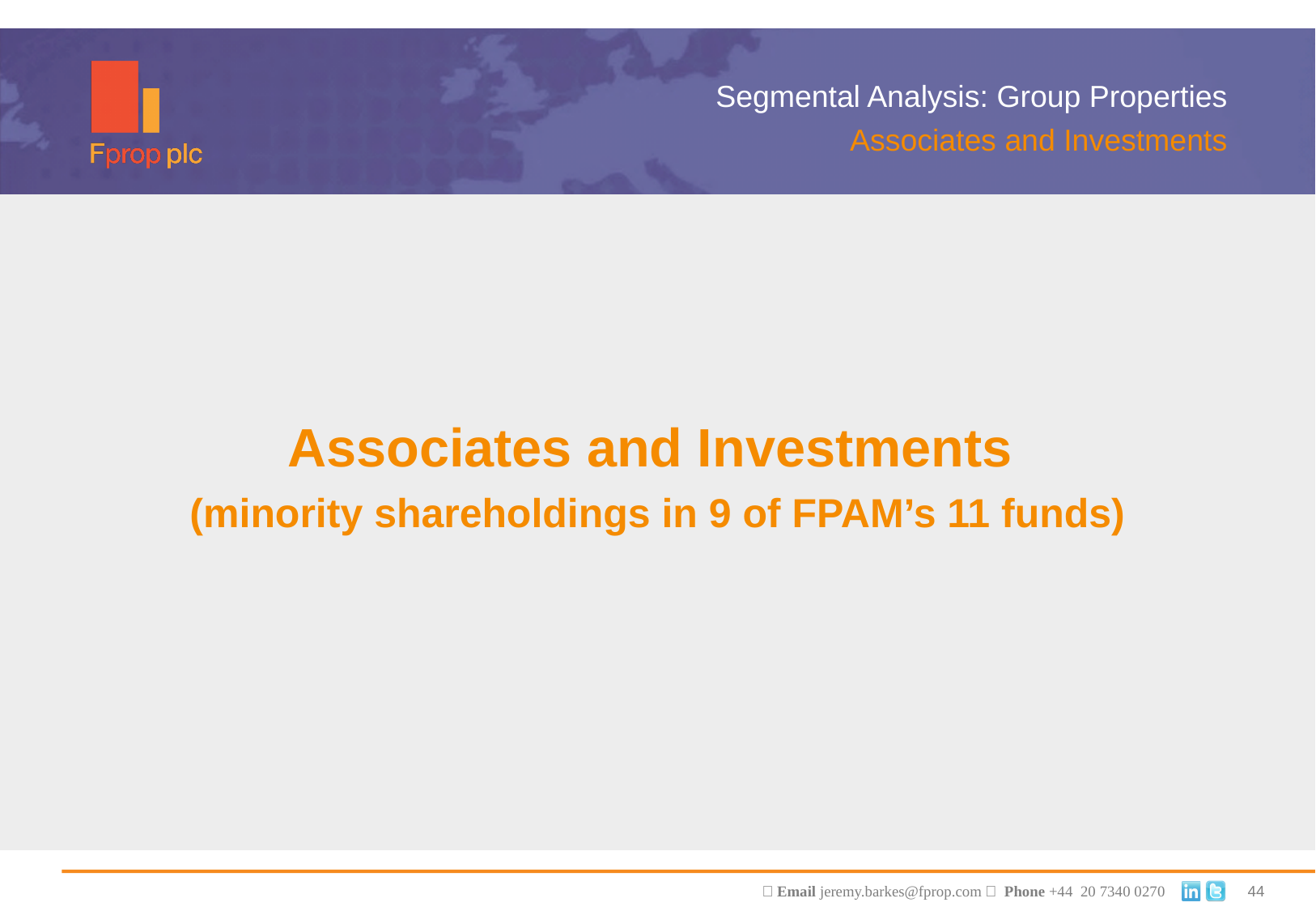

Segmental Analysis: Group Properties
Associates and Investments
Associates and Investments
(minority shareholdings in 9 of FPAM’s 11 funds)

44